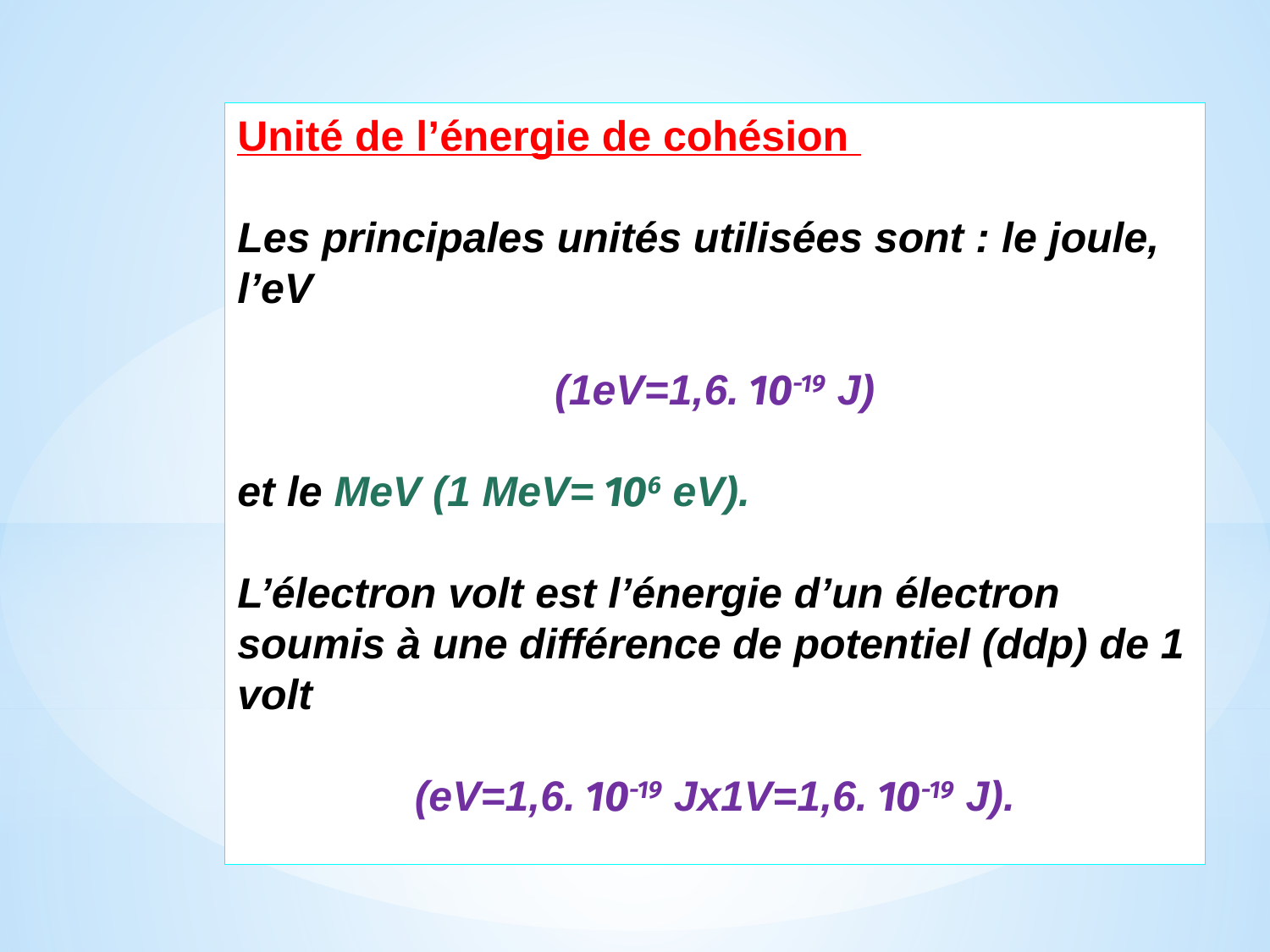

Unité de l’énergie de cohésion

Les principales unités utilisées sont : le joule, l’eV

(1eV=1,6. 10-19 J)

et le MeV (1 MeV= 106 eV).

L’électron volt est l’énergie d’un électron soumis à une différence de potentiel (ddp) de 1 volt

(eV=1,6. 10-19 Jx1V=1,6. 10-19 J).